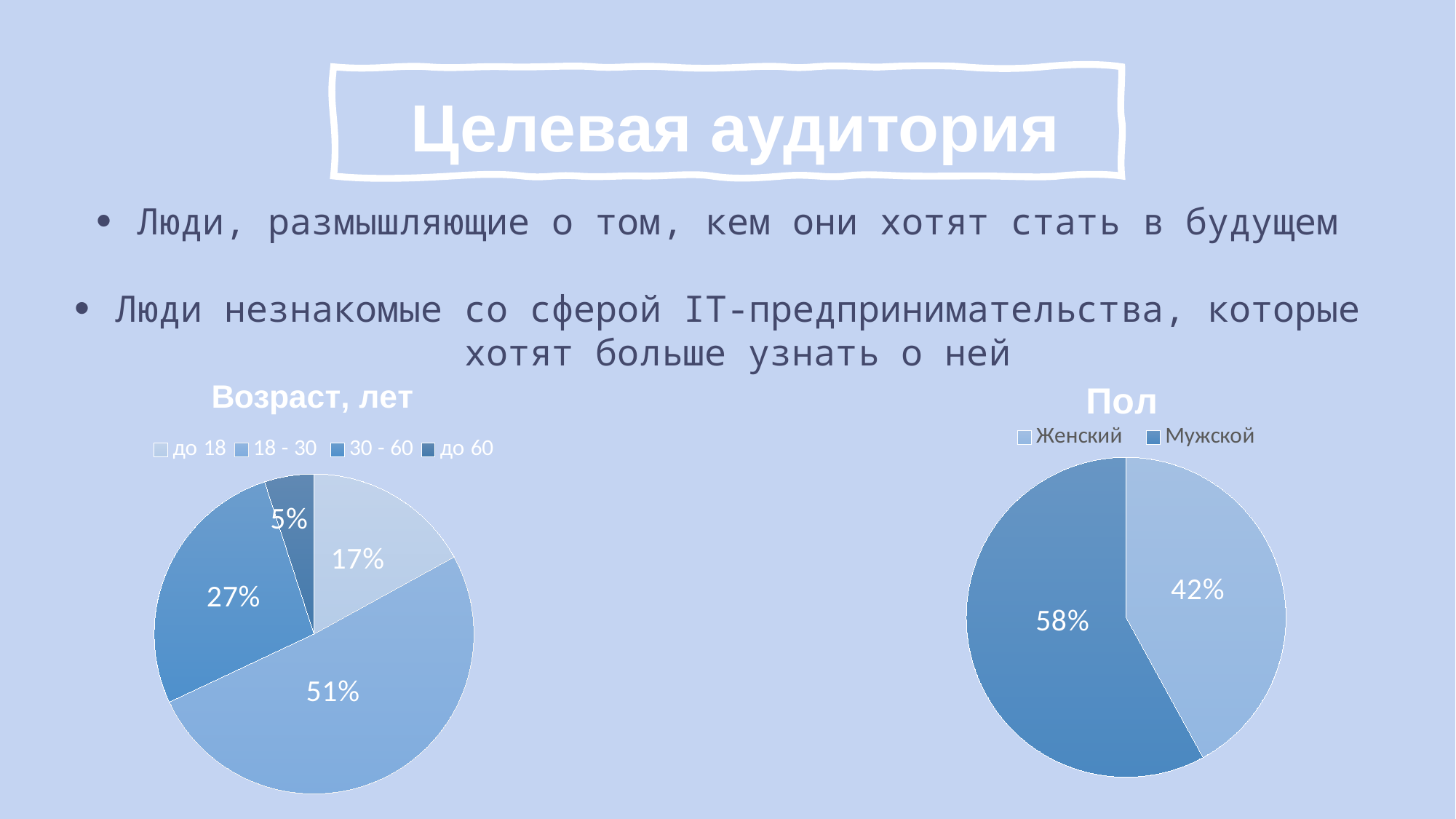

# Целевая аудитория
Люди, размышляющие о том, кем они хотят стать в будущем

Люди незнакомые со сферой IT-предпринимательства, которые хотят больше узнать о ней

### Chart: Пол

| Category | Пол |
|---|---|
| Женский | 42.0 |
| Мужской | 58.0 |

### Chart: Возраст, лет

| Category | Возраст, лет |
|---|---|
| до 18 | 17.0 |
| 18 - 30  | 51.0 |
| 30 - 60 | 27.0 |
| до 60 | 5.0 |